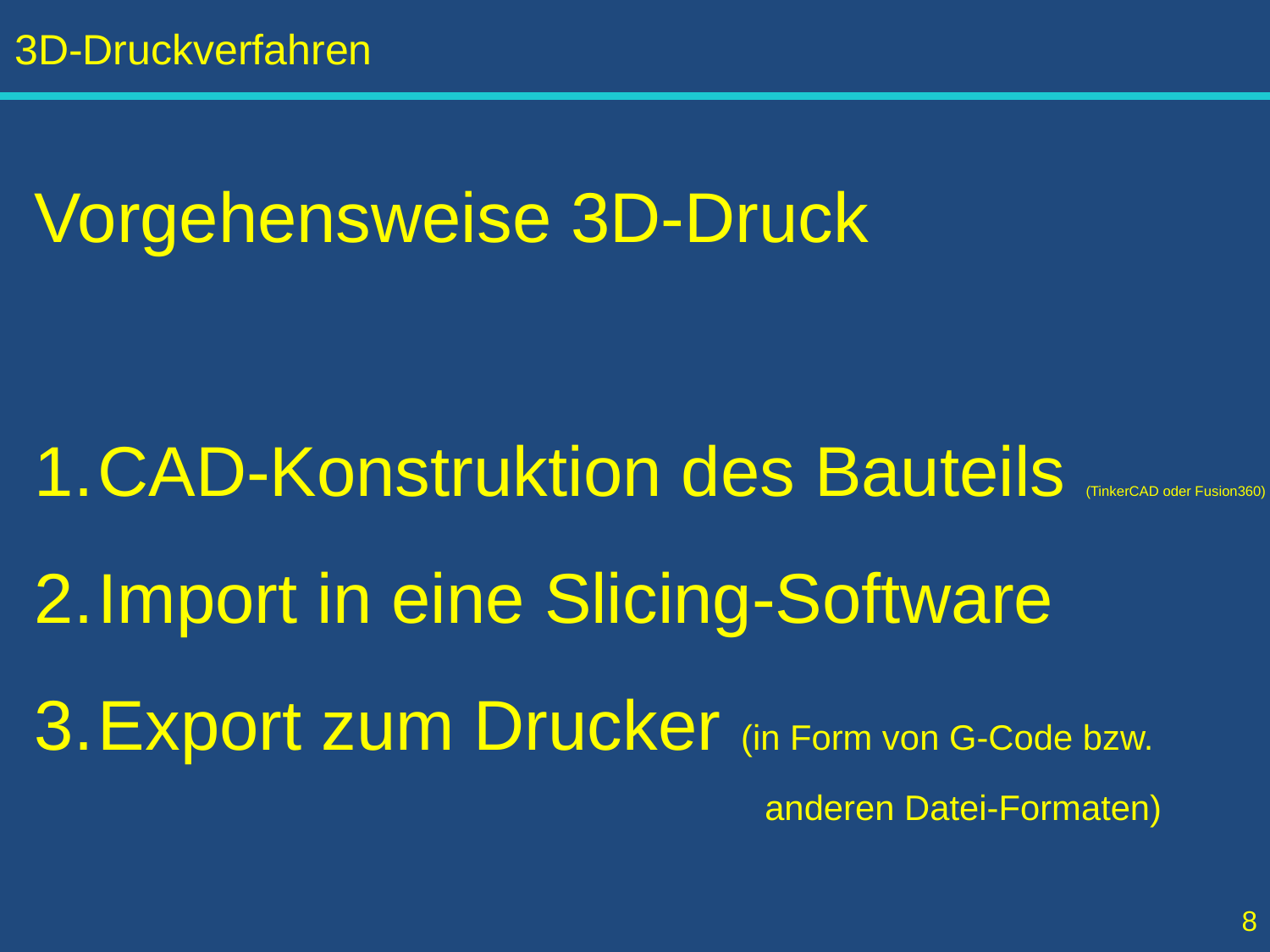

Vorgehensweise 3D-Druck

CAD-Konstruktion des Bauteils (TinkerCAD oder Fusion360)
Import in eine Slicing-Software
Export zum Drucker (in Form von G-Code bzw.
                                                                           anderen Datei-Formaten)

8